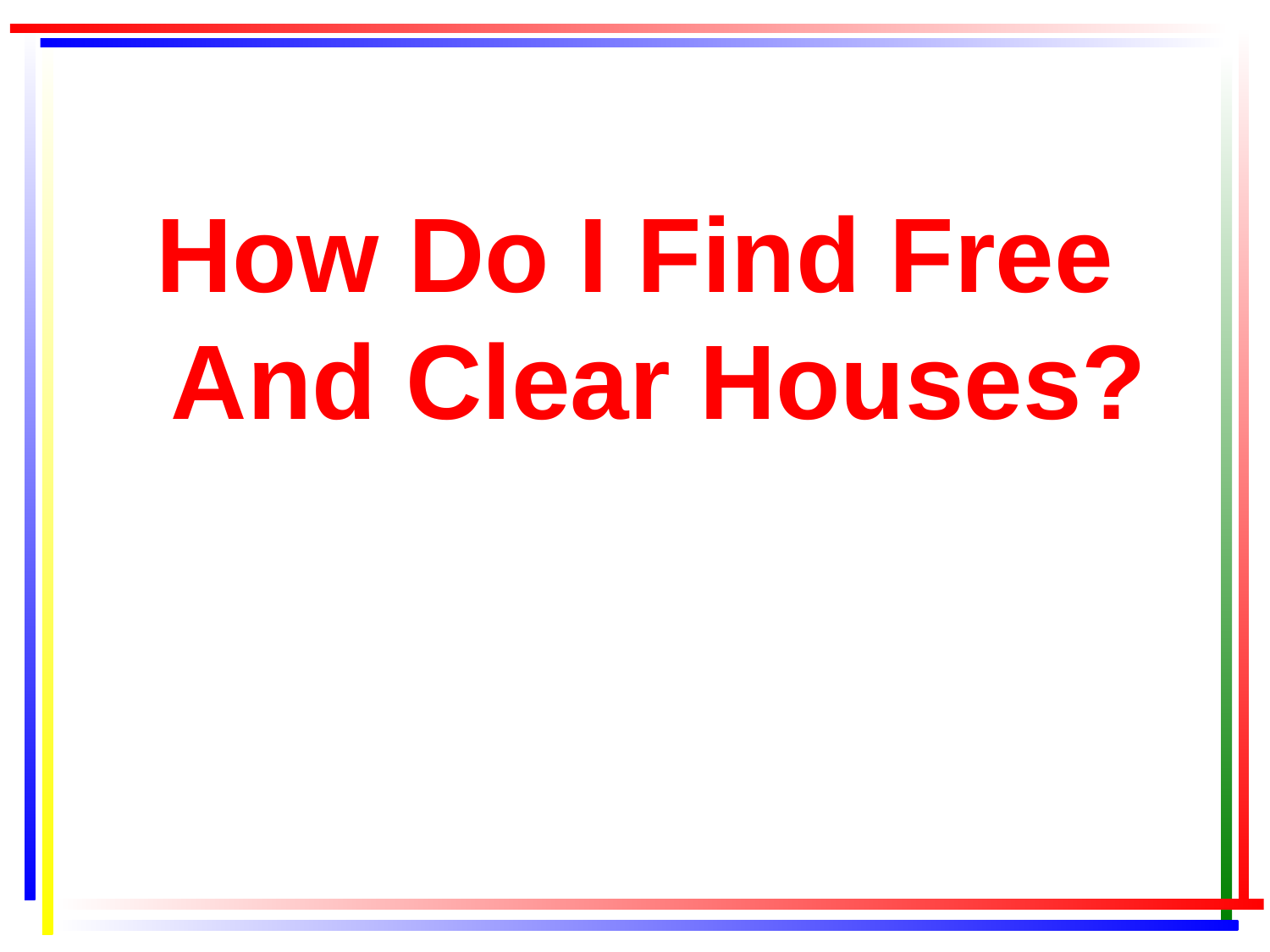

How Do I Find Free And Clear Houses?